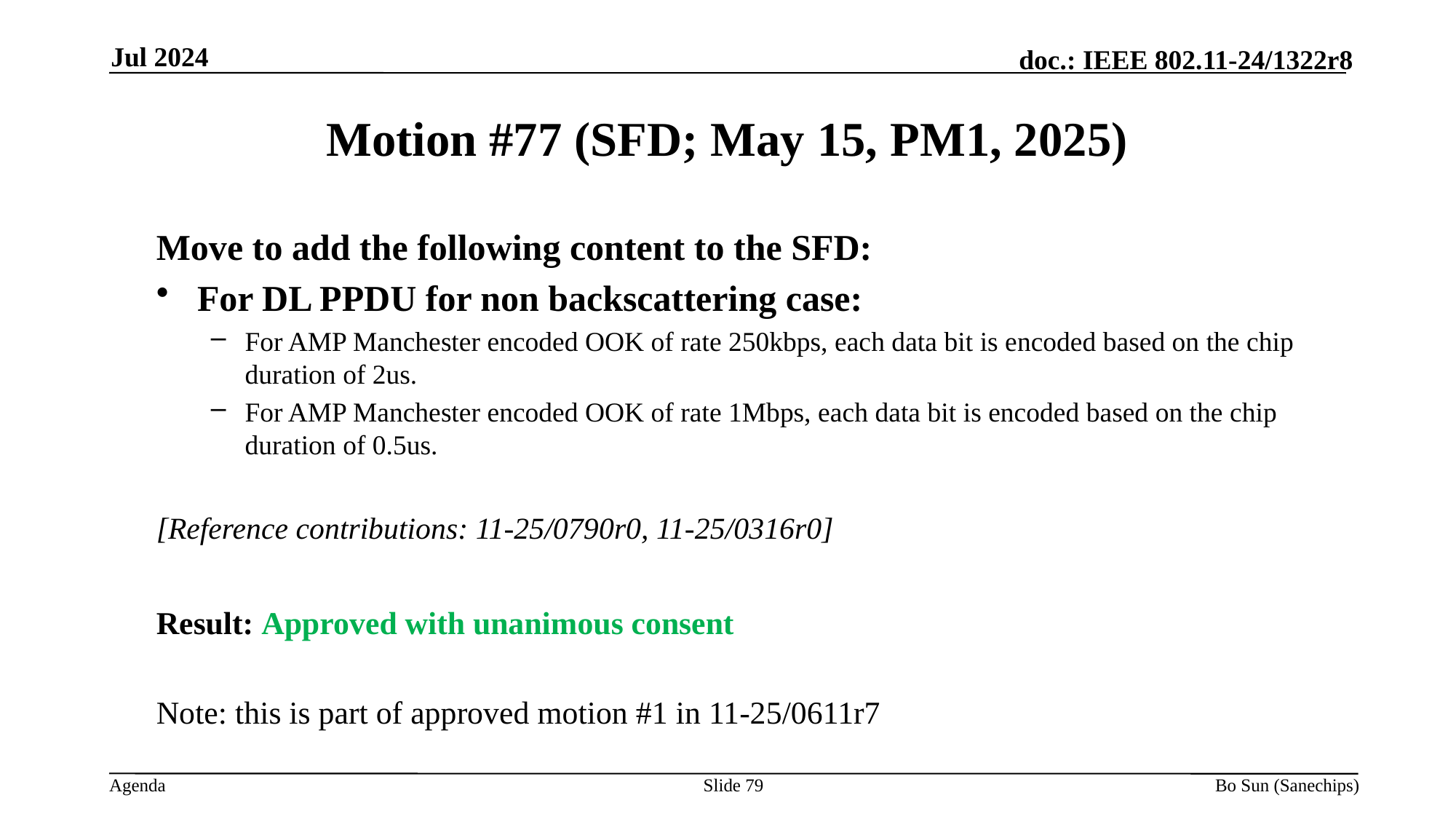

Jul 2024
Motion #77 (SFD; May 15, PM1, 2025)
Move to add the following content to the SFD:
For DL PPDU for non backscattering case:
For AMP Manchester encoded OOK of rate 250kbps, each data bit is encoded based on the chip duration of 2us.
For AMP Manchester encoded OOK of rate 1Mbps, each data bit is encoded based on the chip duration of 0.5us.

[Reference contributions: 11-25/0790r0, 11-25/0316r0]

Result: Approved with unanimous consent

Note: this is part of approved motion #1 in 11-25/0611r7
Slide 79
Bo Sun (Sanechips)